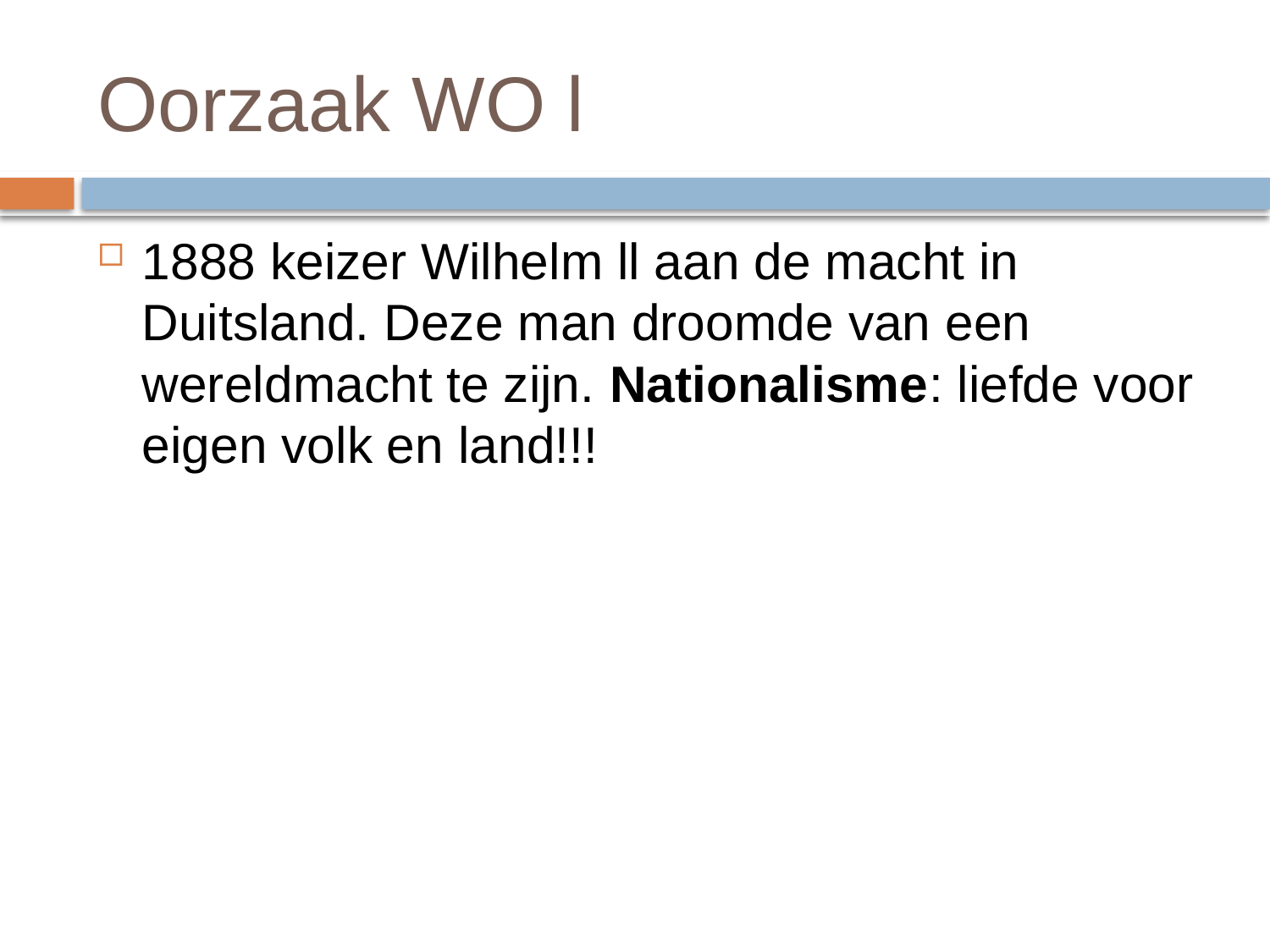

# Oorzaak WO l
1888 keizer Wilhelm ll aan de macht in Duitsland. Deze man droomde van een wereldmacht te zijn. Nationalisme: liefde voor eigen volk en land!!!